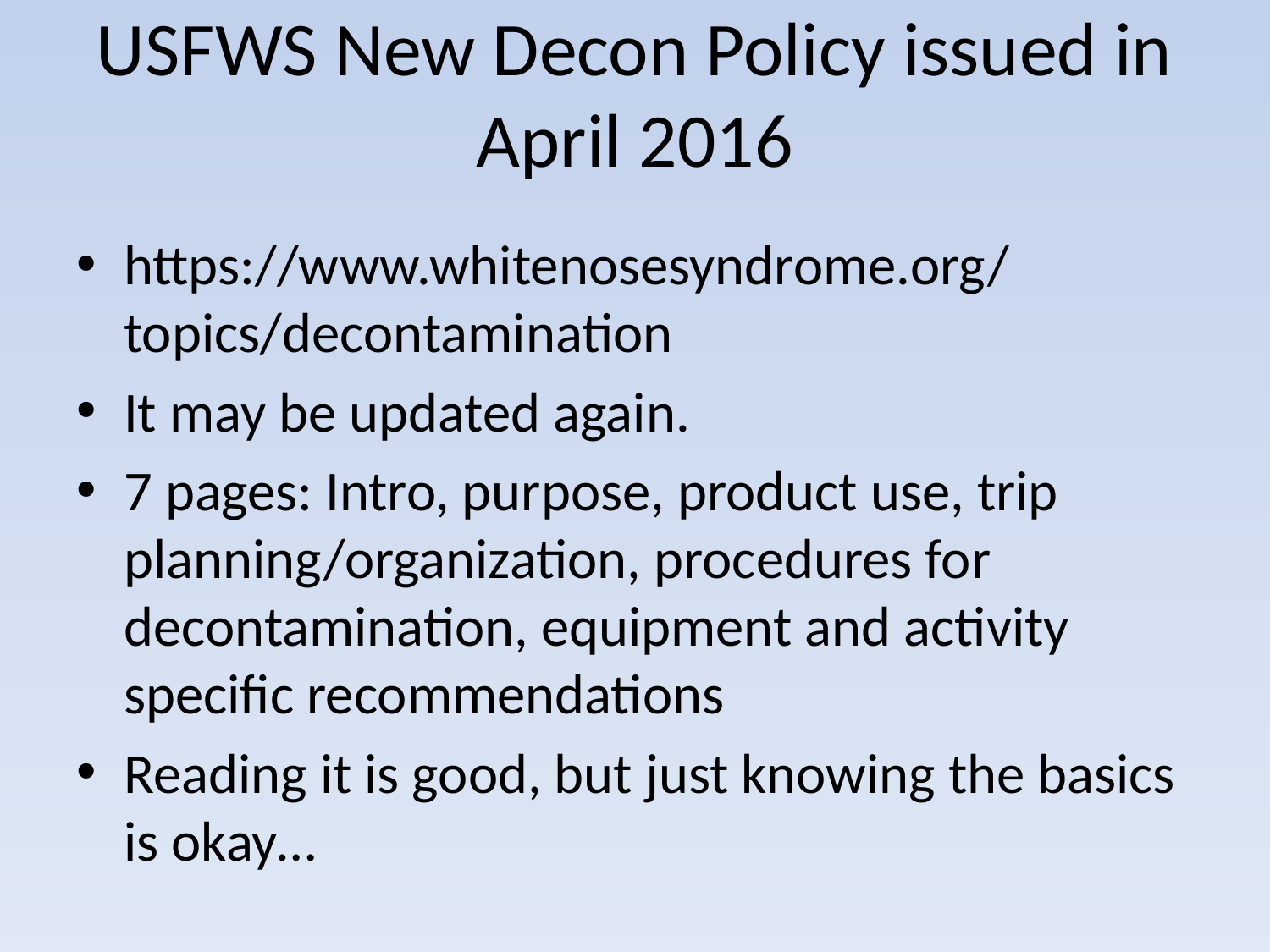

# USFWS New Decon Policy issued in April 2016
https://www.whitenosesyndrome.org/topics/decontamination
It may be updated again.
7 pages: Intro, purpose, product use, trip  planning/organization, procedures for decontamination, equipment and activity specific recommendations
Reading it is good, but just knowing the basics is okay…